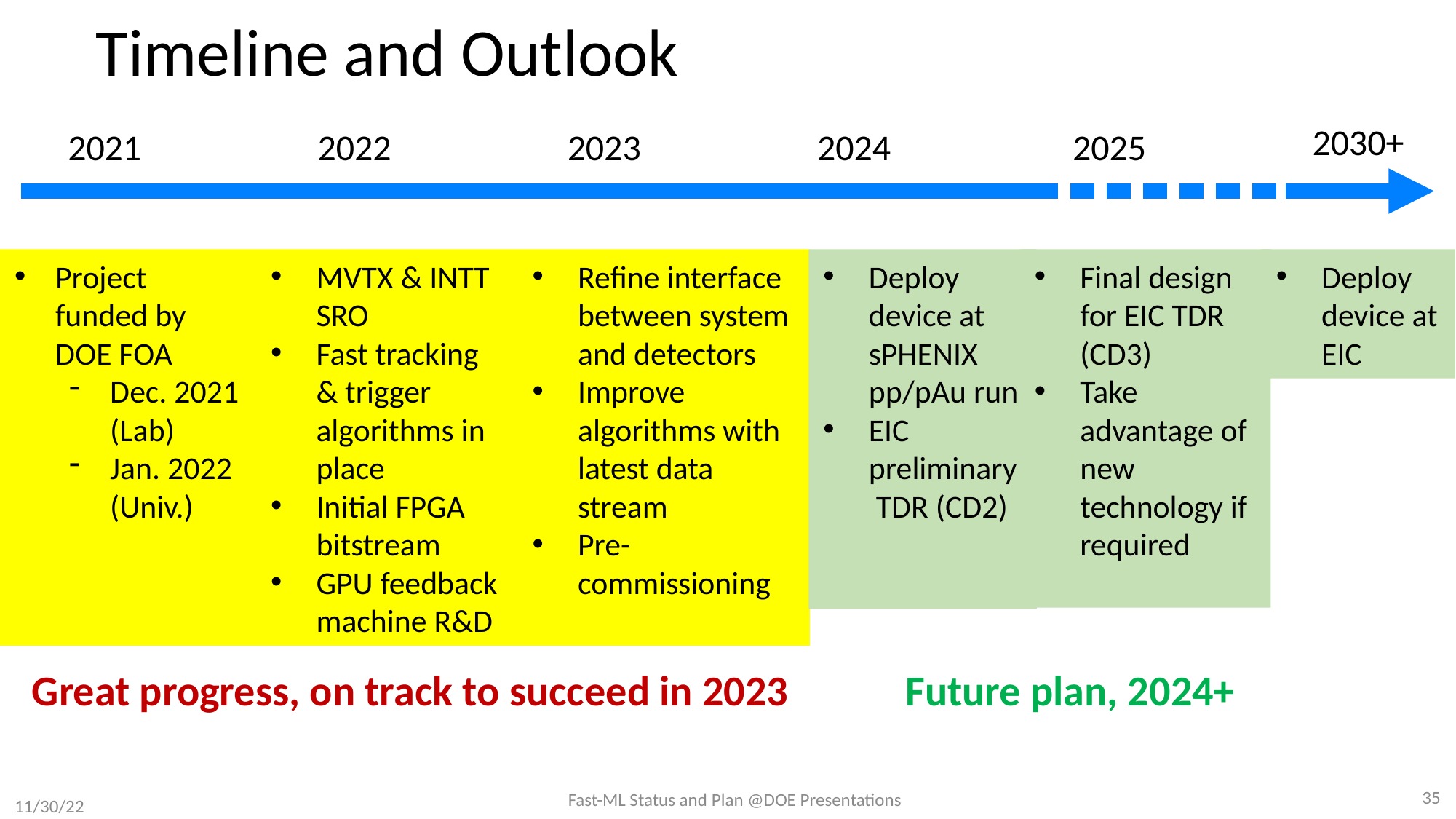

# Timeline and Outlook
2030+
2021
2022
2023
2024
2025
Project funded by DOE FOA
Dec. 2021 (Lab)
Jan. 2022 (Univ.)

MVTX & INTT SRO
Fast tracking & trigger  algorithms in place
Initial FPGA bitstream
GPU feedback machine R&D
Refine interface between system and detectors
Improve algorithms with latest data stream
Pre-commissioning

Deploy device at sPHENIX pp/pAu run
EIC preliminary  TDR (CD2)

Final design for EIC TDR (CD3)
Take advantage of new technology if required

Deploy device at EIC
Future plan, 2024+
Great progress, on track to succeed in 2023
35
Fast-ML Status and Plan @DOE Presentations
11/30/22